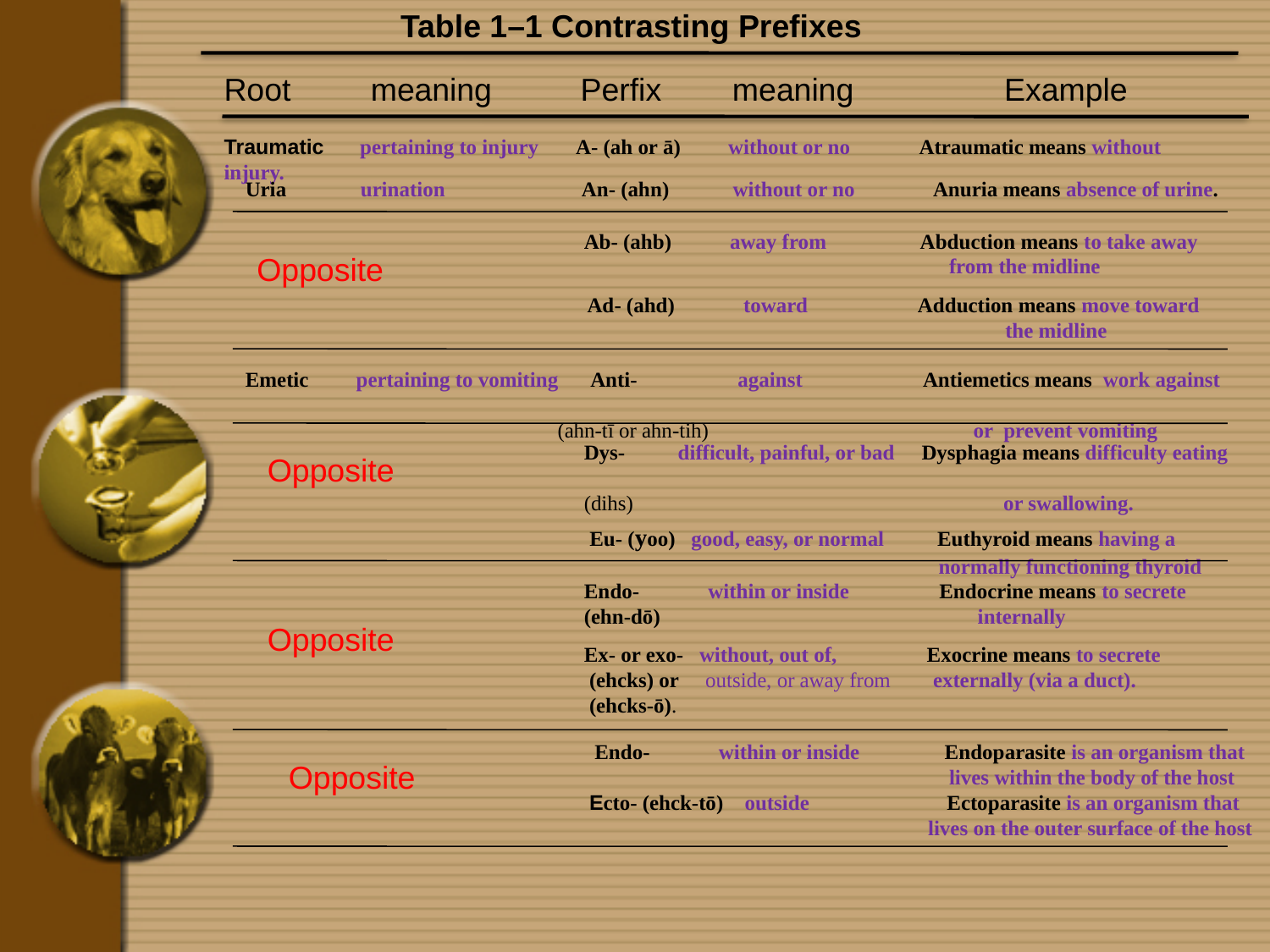

Table 1–1 Contrasting Prefixes
Root         meaning          Perfix        meaning                 Example
Traumatic      pertaining to injury       A- (ah or ā)         without or no             Atraumatic means without injury.
Uria              urination                          An- (ahn)            without or no               Anuria means absence of urine.
Ab- (ahb)           away from                  Abduction means to take away
                                                                     from the midline
Opposite
Ad- (ahd)             toward                     Adduction means move toward
                                                                               the midline
Emetic         pertaining to vomiting      Anti-                   against                       Antiemetics means  work against
                                                           (ahn-tī or ahn-tih)                                                  or  prevent vomiting
  Dys-          difficult, painful, or bad     Dysphagia means difficulty eating
  (dihs)                                                                      or swallowing.
  Eu- (yoo)   good, easy, or normal          Euthyroid means having a
                                                                     normally functioning thyroid
Opposite
Endo-             within or inside                 Endocrine means to secrete
(ehn-dō)                                                            internally
Opposite
Ex- or exo-   without, out of,                 Exocrine means to secrete
 (ehcks) or     outside, or away from        externally (via a duct).
 (ehcks-ō).
                                                                  Endo-             within or inside                Endoparasite is an organism that
                                                                                                                                     lives within the body of the host
                                                                 Ecto- (ehck-tō)    outside                          Ectoparasite is an organism that
                                                                                                                                 lives on the outer surface of the host
Opposite